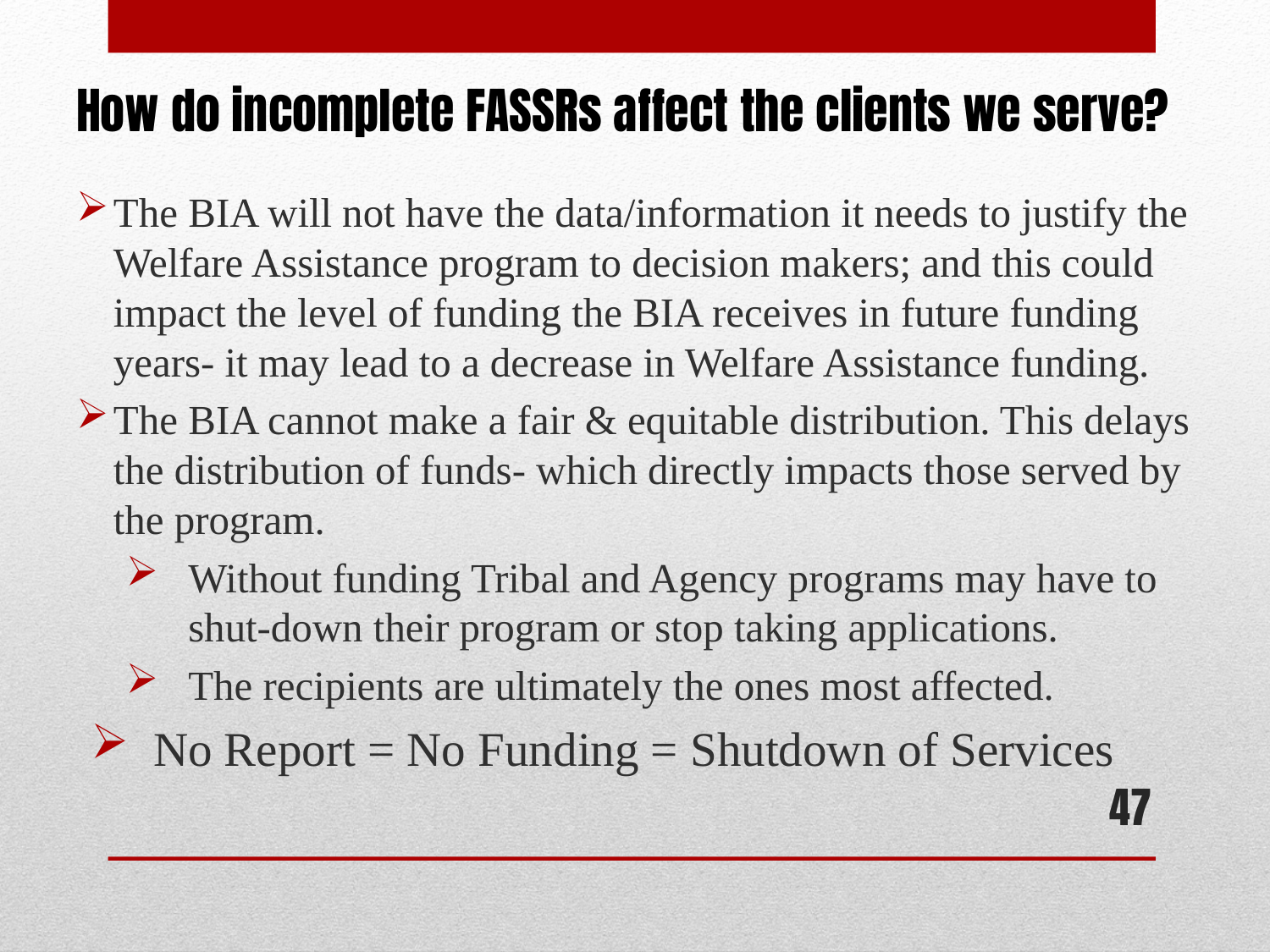

# How do incomplete FASSRs affect the clients we serve?
The BIA will not have the data/information it needs to justify the Welfare Assistance program to decision makers; and this could impact the level of funding the BIA receives in future funding years- it may lead to a decrease in Welfare Assistance funding.
The BIA cannot make a fair & equitable distribution. This delays the distribution of funds- which directly impacts those served by the program.
Without funding Tribal and Agency programs may have to shut-down their program or stop taking applications.
The recipients are ultimately the ones most affected.
No Report = No Funding = Shutdown of Services

47